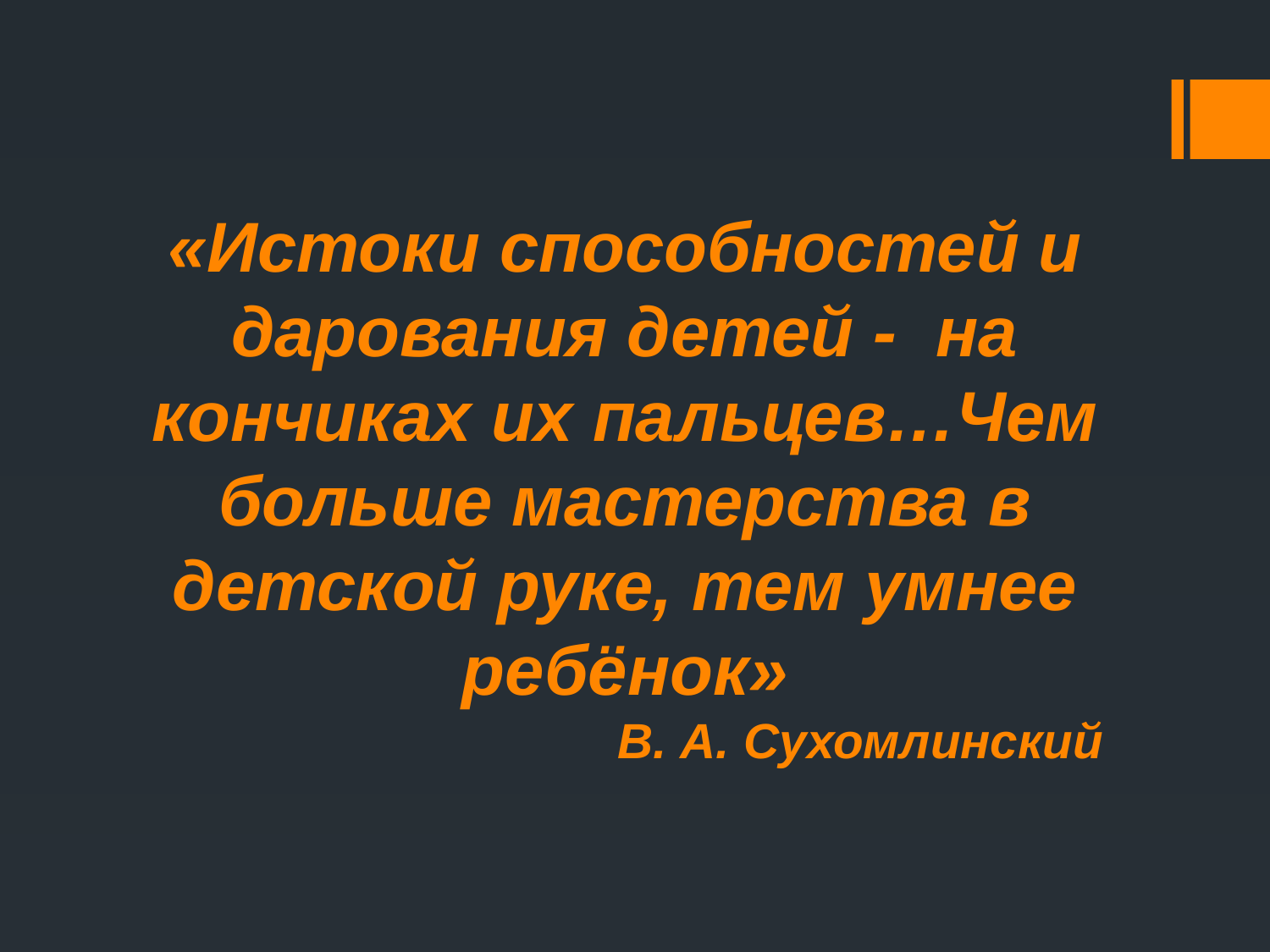

«Истоки способностей и дарования детей -  на кончиках их пальцев…Чем больше мастерства в детской руке, тем умнее ребёнок»
                                        В. А. Сухомлинский